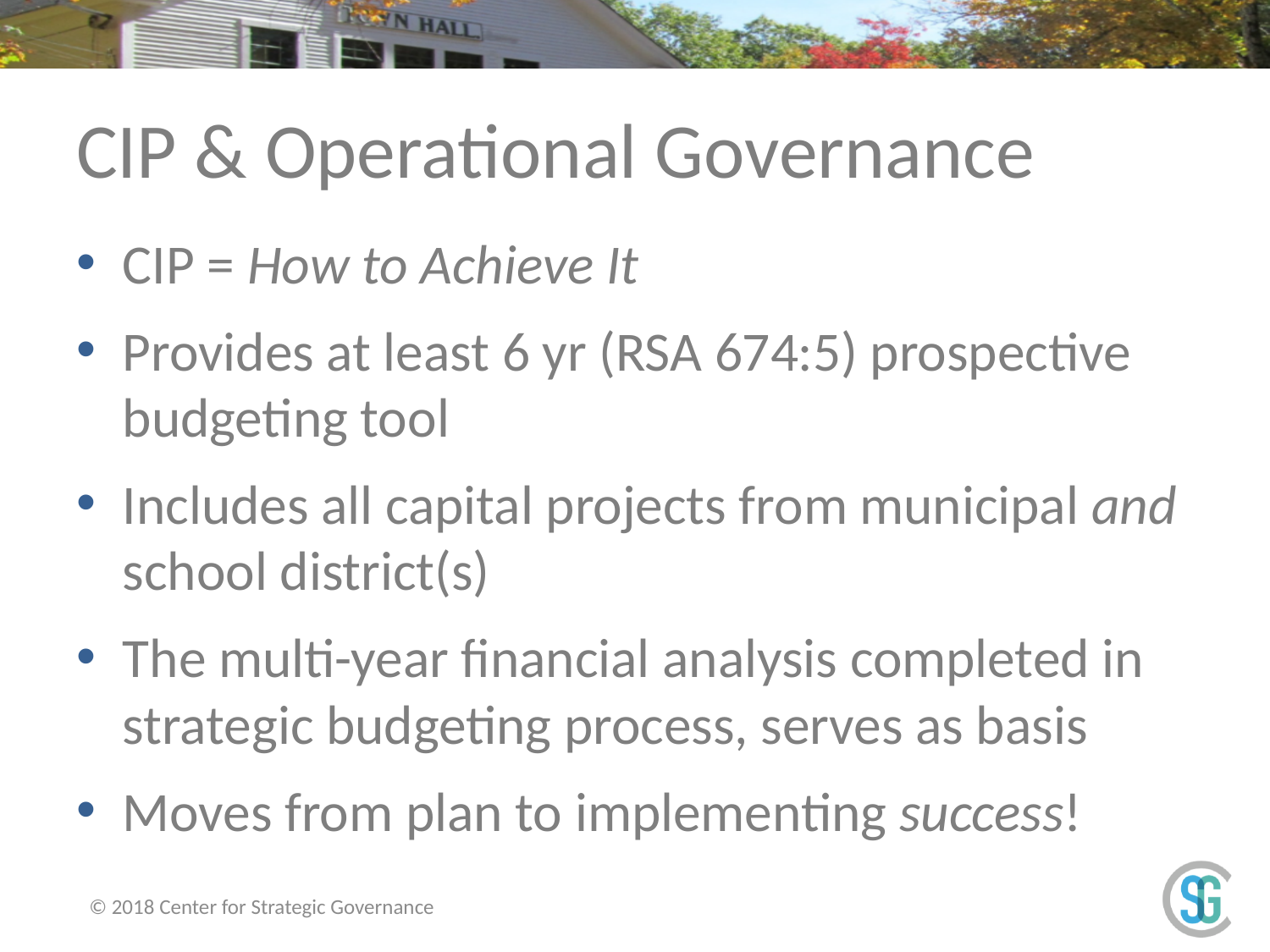

# CIP & Operational Governance
CIP = How to Achieve It
Provides at least 6 yr (RSA 674:5) prospective budgeting tool
Includes all capital projects from municipal and school district(s)
The multi-year financial analysis completed in strategic budgeting process, serves as basis
Moves from plan to implementing success!
© 2018 Center for Strategic Governance